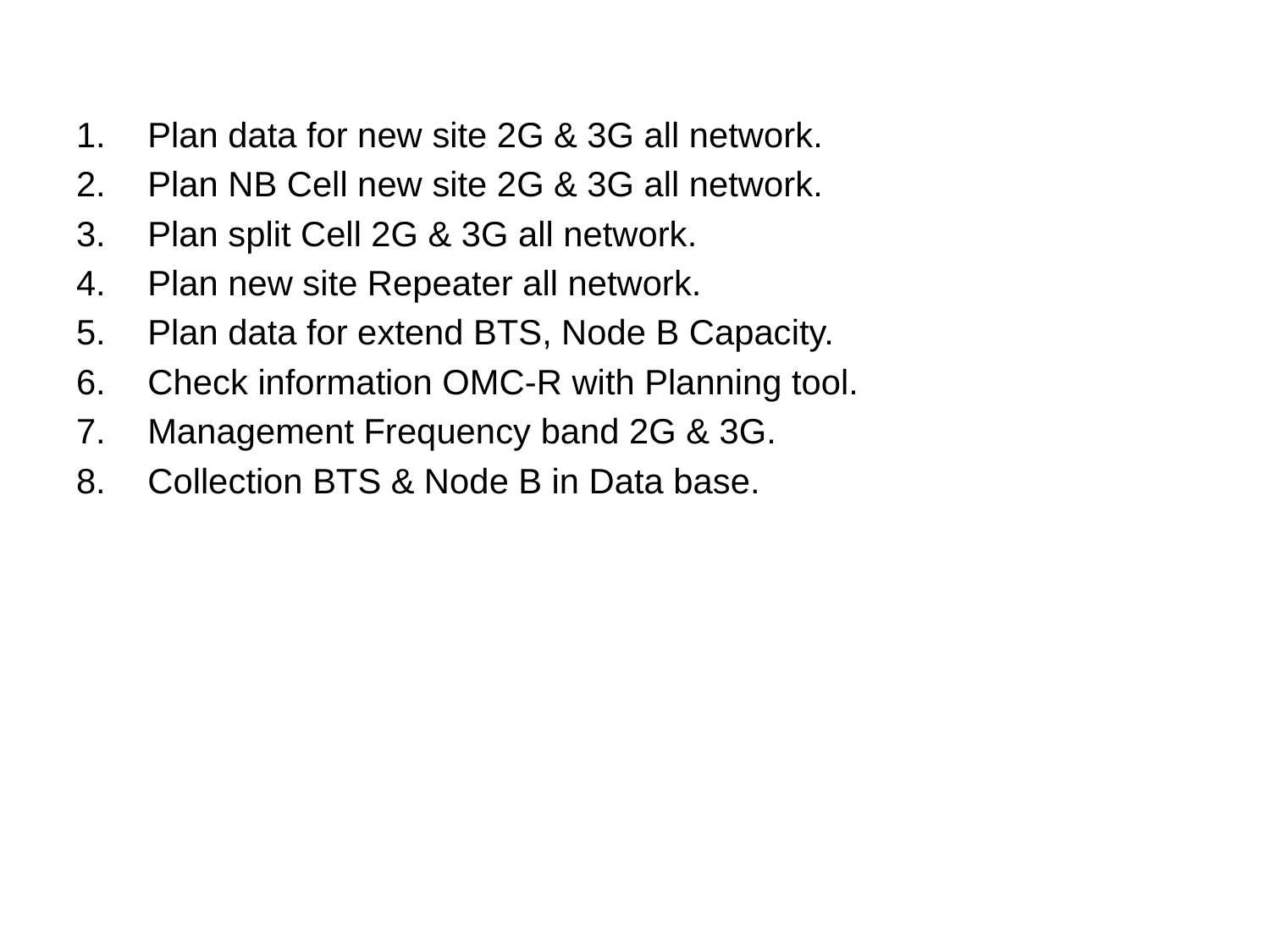

Plan data for new site 2G & 3G all network.
Plan NB Cell new site 2G & 3G all network.
Plan split Cell 2G & 3G all network.
Plan new site Repeater all network.
Plan data for extend BTS, Node B Capacity.
Check information OMC-R with Planning tool.
Management Frequency band 2G & 3G.
Collection BTS & Node B in Data base.